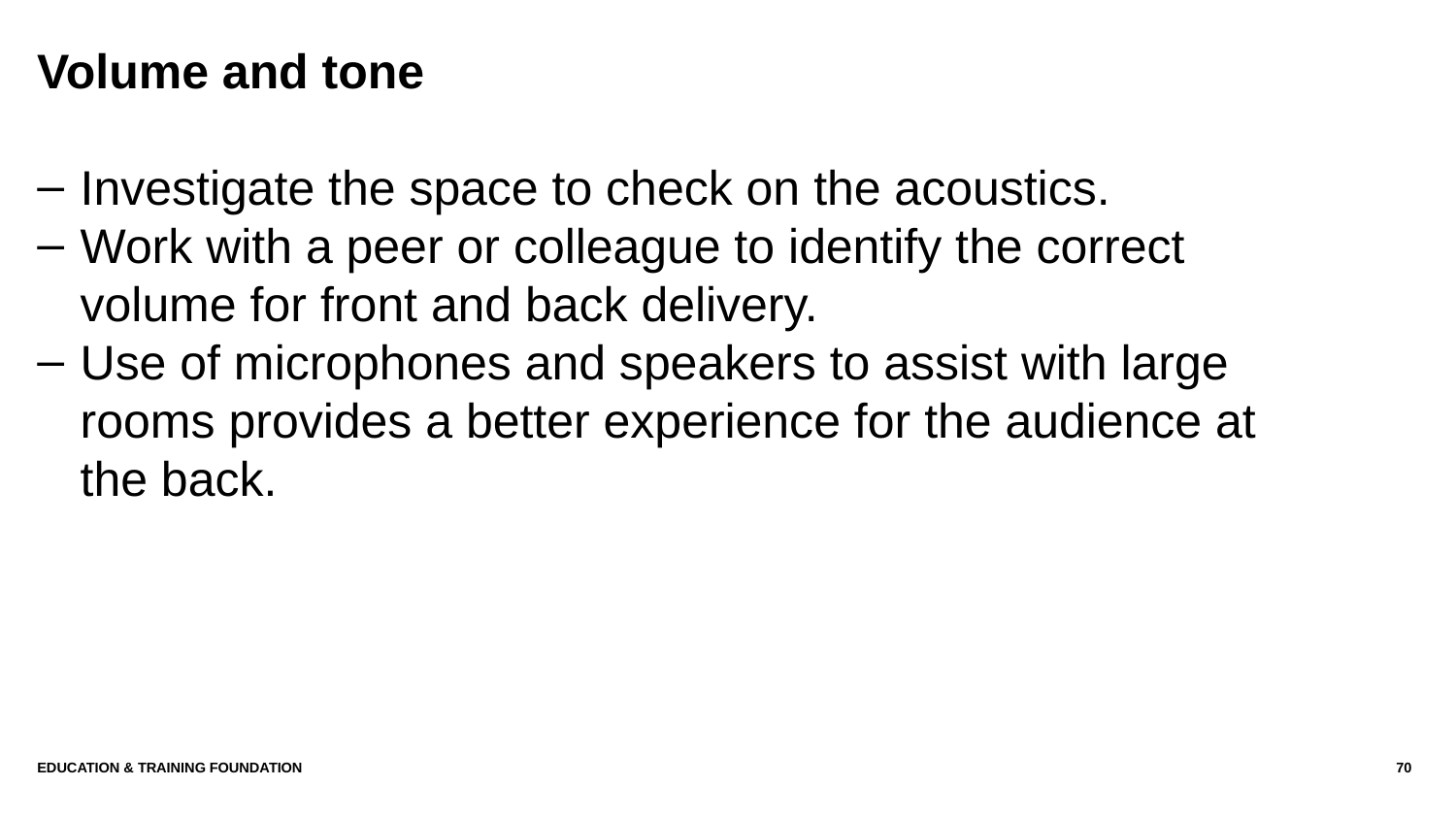

# Volume and tone
Investigate the space to check on the acoustics.
Work with a peer or colleague to identify the correct volume for front and back delivery.
Use of microphones and speakers to assist with large rooms provides a better experience for the audience at the back.

Education & Training Foundation
70